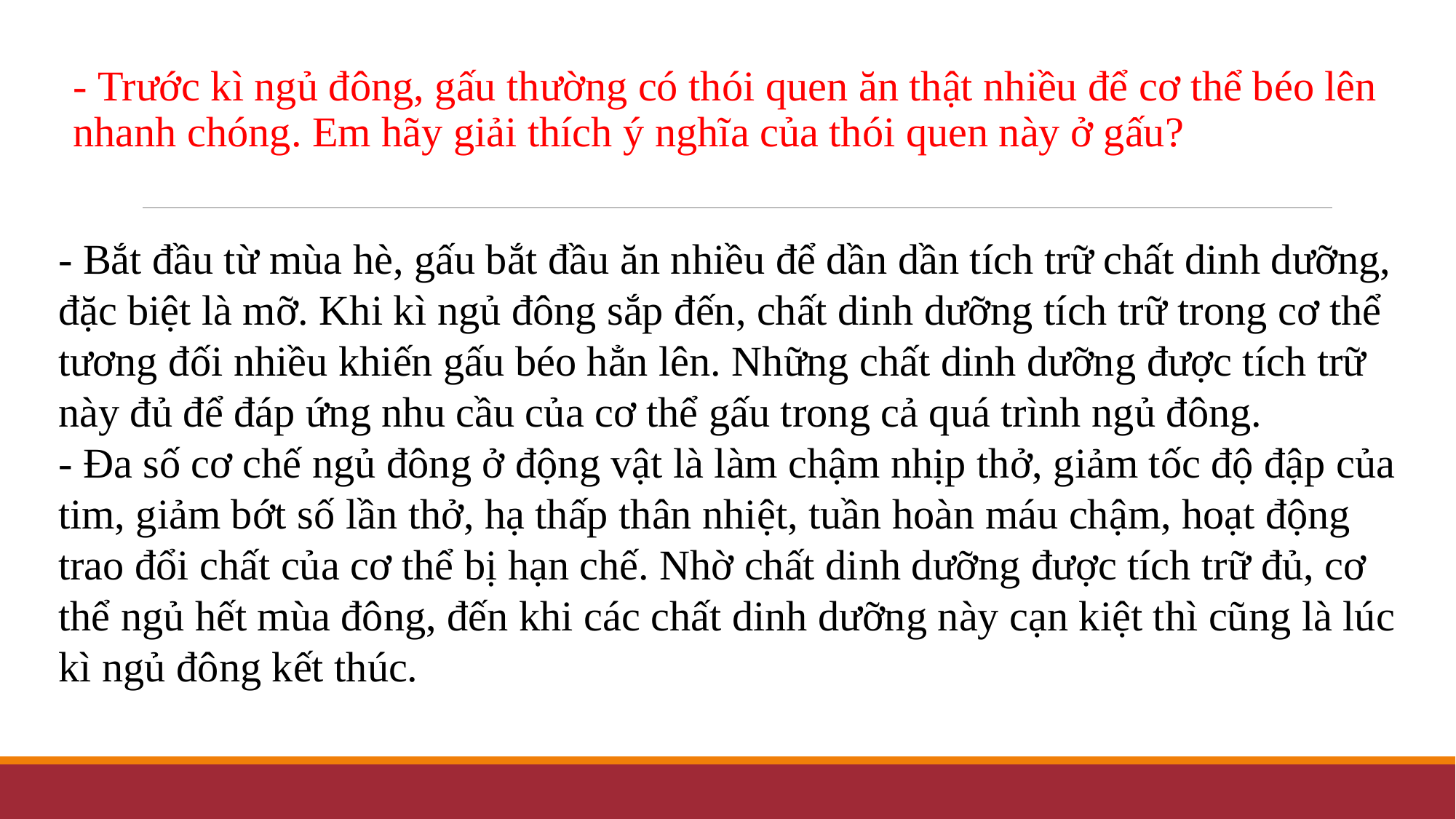

- Trước kì ngủ đông, gấu thường có thói quen ăn thật nhiều để cơ thể béo lên nhanh chóng. Em hãy giải thích ý nghĩa của thói quen này ở gấu?
- Bắt đầu từ mùa hè, gấu bắt đầu ăn nhiều để dần dần tích trữ chất dinh dưỡng, đặc biệt là mỡ. Khi kì ngủ đông sắp đến, chất dinh dưỡng tích trữ trong cơ thể tương đối nhiều khiến gấu béo hẳn lên. Những chất dinh dưỡng được tích trữ này đủ để đáp ứng nhu cầu của cơ thể gấu trong cả quá trình ngủ đông.
- Đa số cơ chế ngủ đông ở động vật là làm chậm nhịp thở, giảm tốc độ đập của tim, giảm bớt số lần thở, hạ thấp thân nhiệt, tuần hoàn máu chậm, hoạt động trao đổi chất của cơ thể bị hạn chế. Nhờ chất dinh dưỡng được tích trữ đủ, cơ thể ngủ hết mùa đông, đến khi các chất dinh dưỡng này cạn kiệt thì cũng là lúc kì ngủ đông kết thúc.